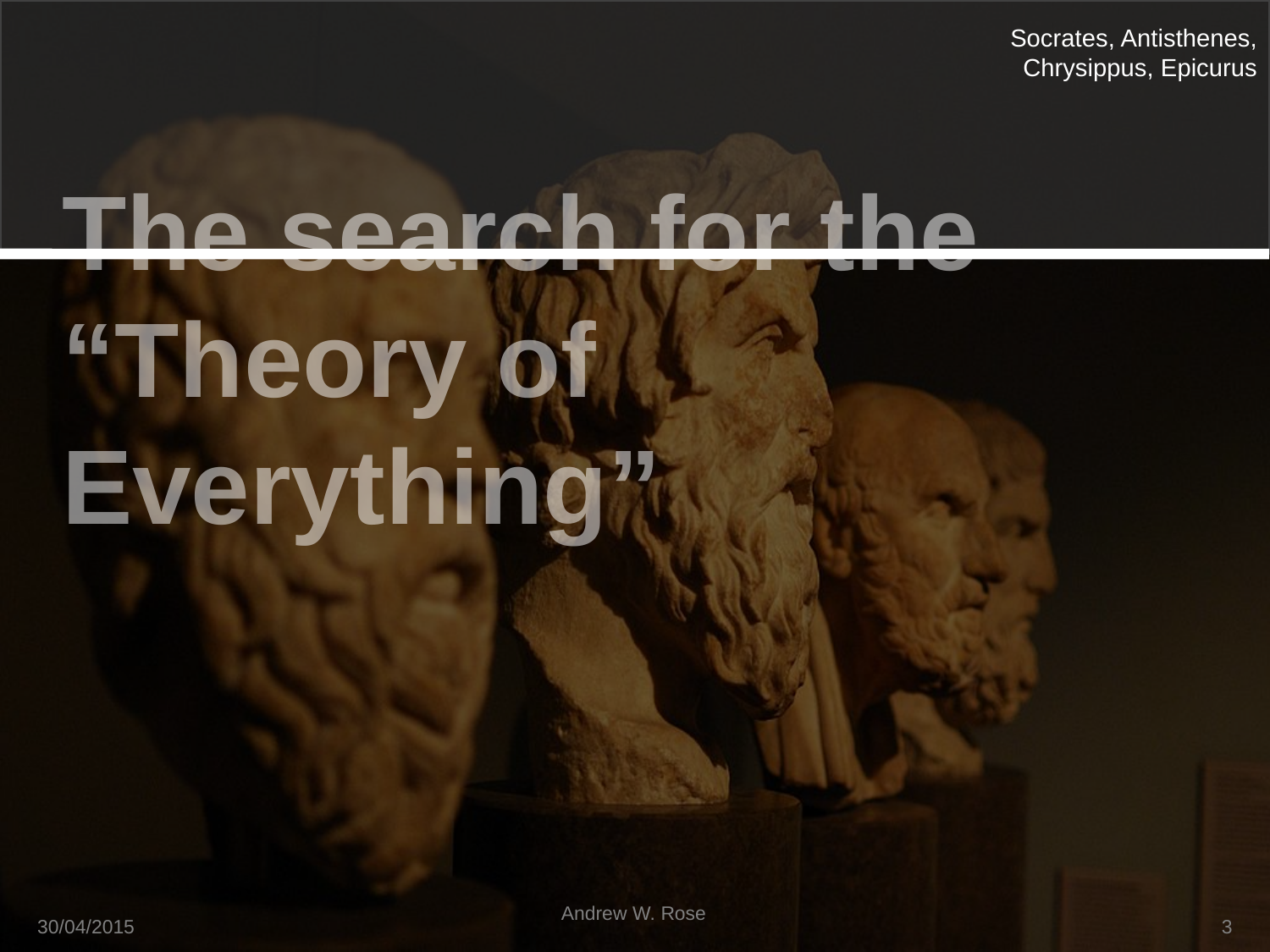

Socrates, Antisthenes, Chrysippus, Epicurus
# The search for the “Theory of Everything”

Andrew W. Rose
30/04/2015
3